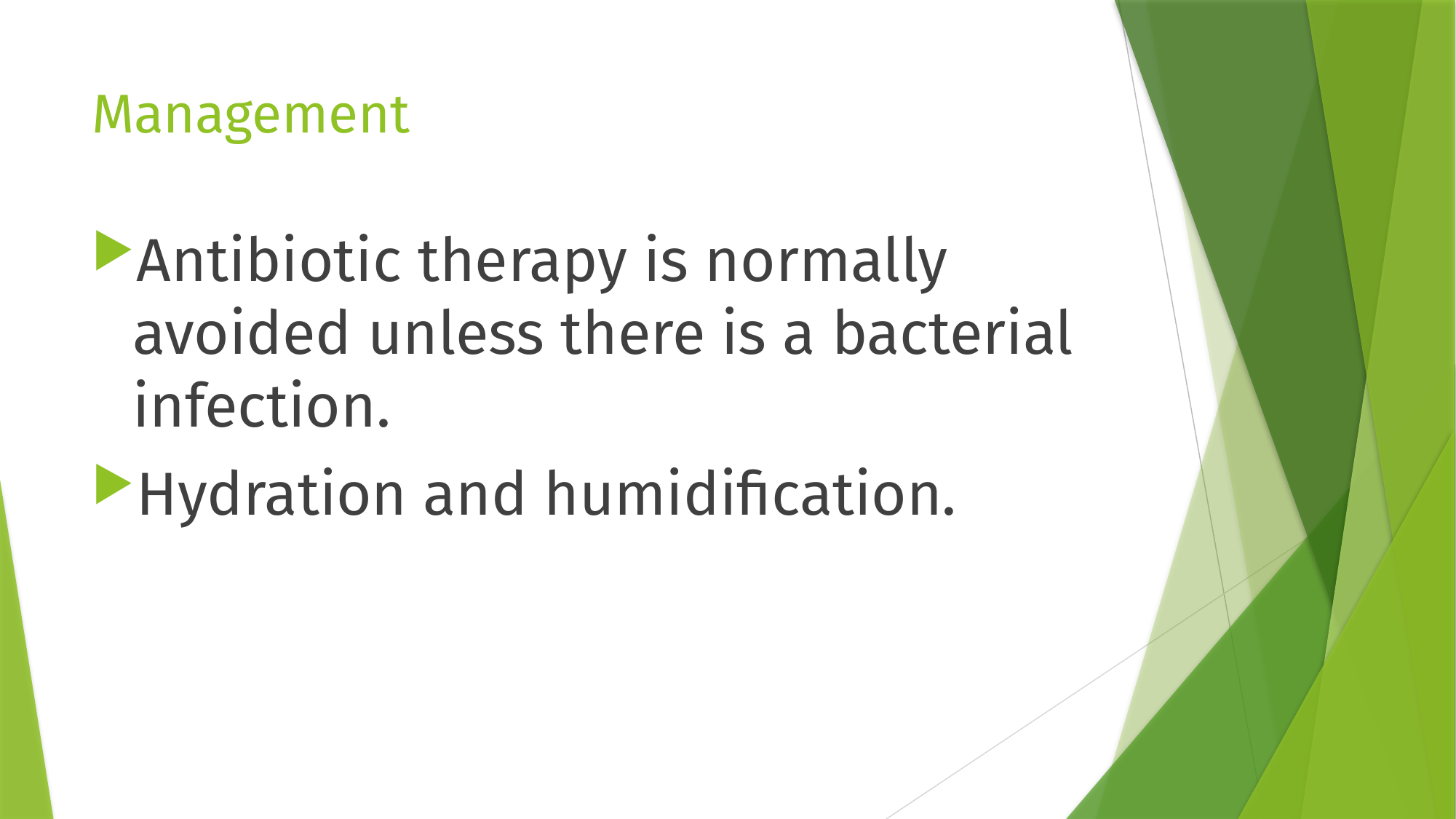

# Management
Antibiotic therapy is normally avoided unless there is a bacterial infection.
Hydration and humidification.